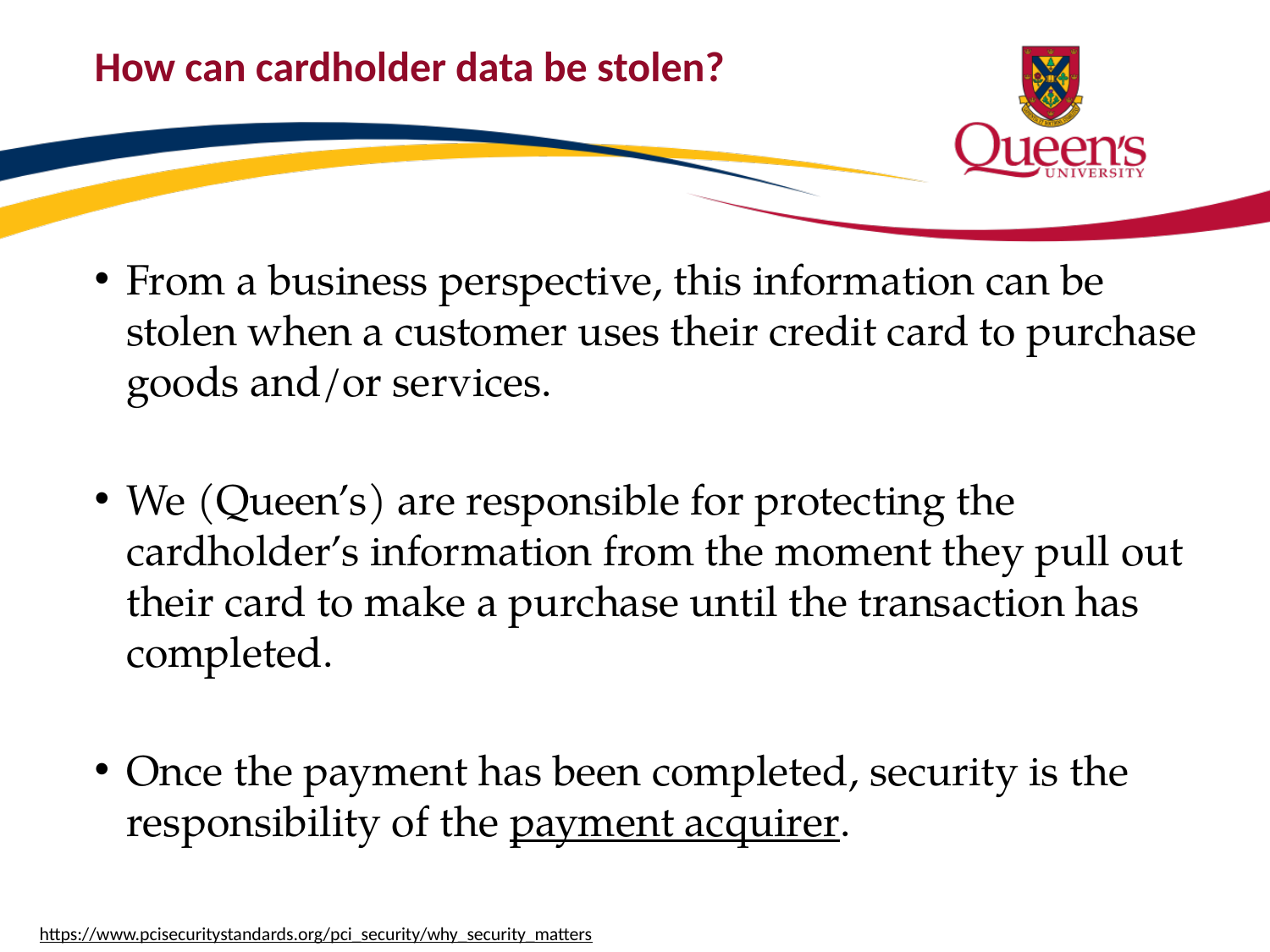

# How can cardholder data be stolen?
From a business perspective, this information can be stolen when a customer uses their credit card to purchase goods and/or services.

We (Queen’s) are responsible for protecting the cardholder’s information from the moment they pull out their card to make a purchase until the transaction has completed.

Once the payment has been completed, security is the responsibility of the payment acquirer.

https://www.pcisecuritystandards.org/pci_security/why_security_matters